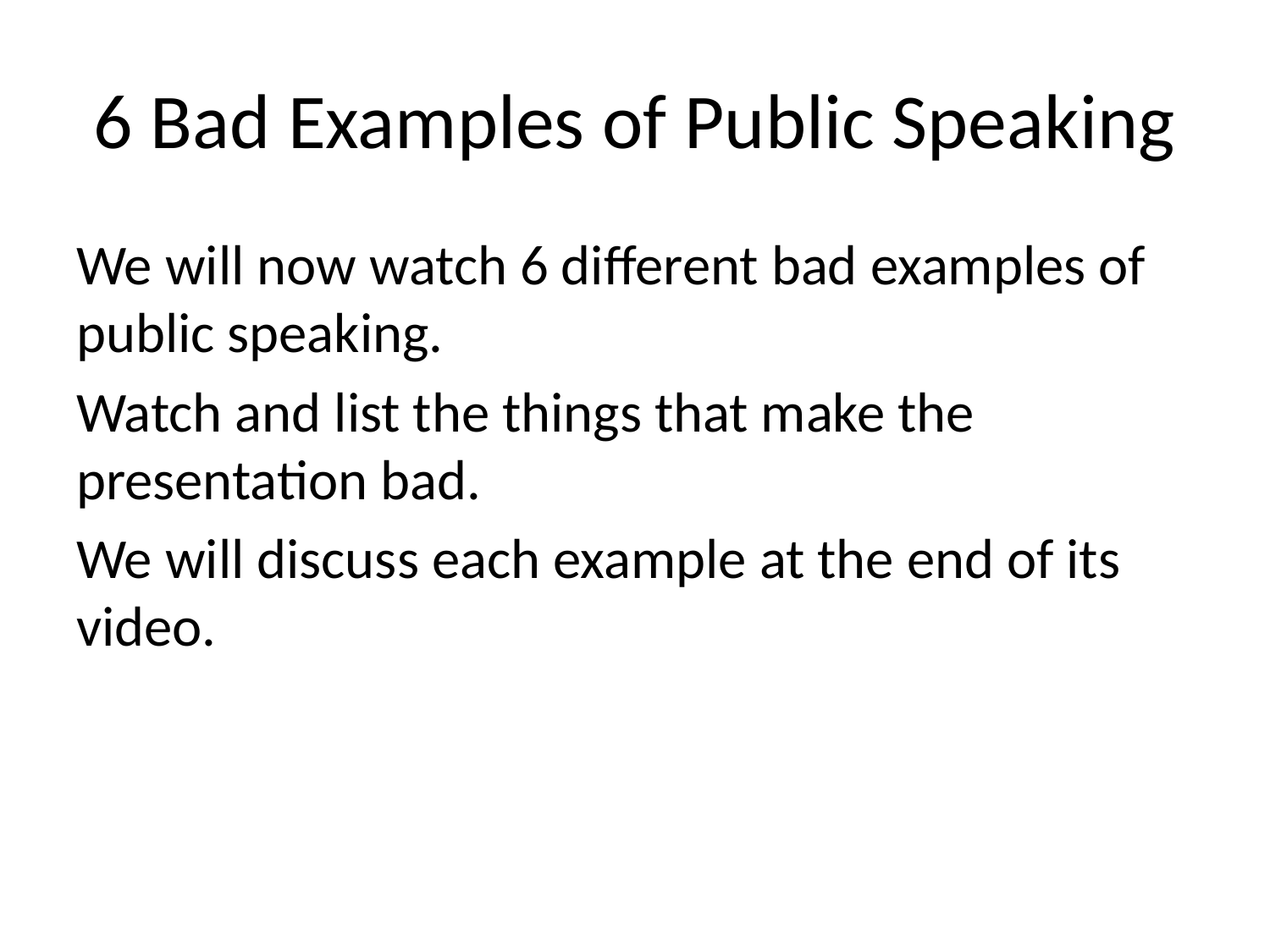

# 6 Bad Examples of Public Speaking
We will now watch 6 different bad examples of public speaking.
Watch and list the things that make the presentation bad.
We will discuss each example at the end of its video.